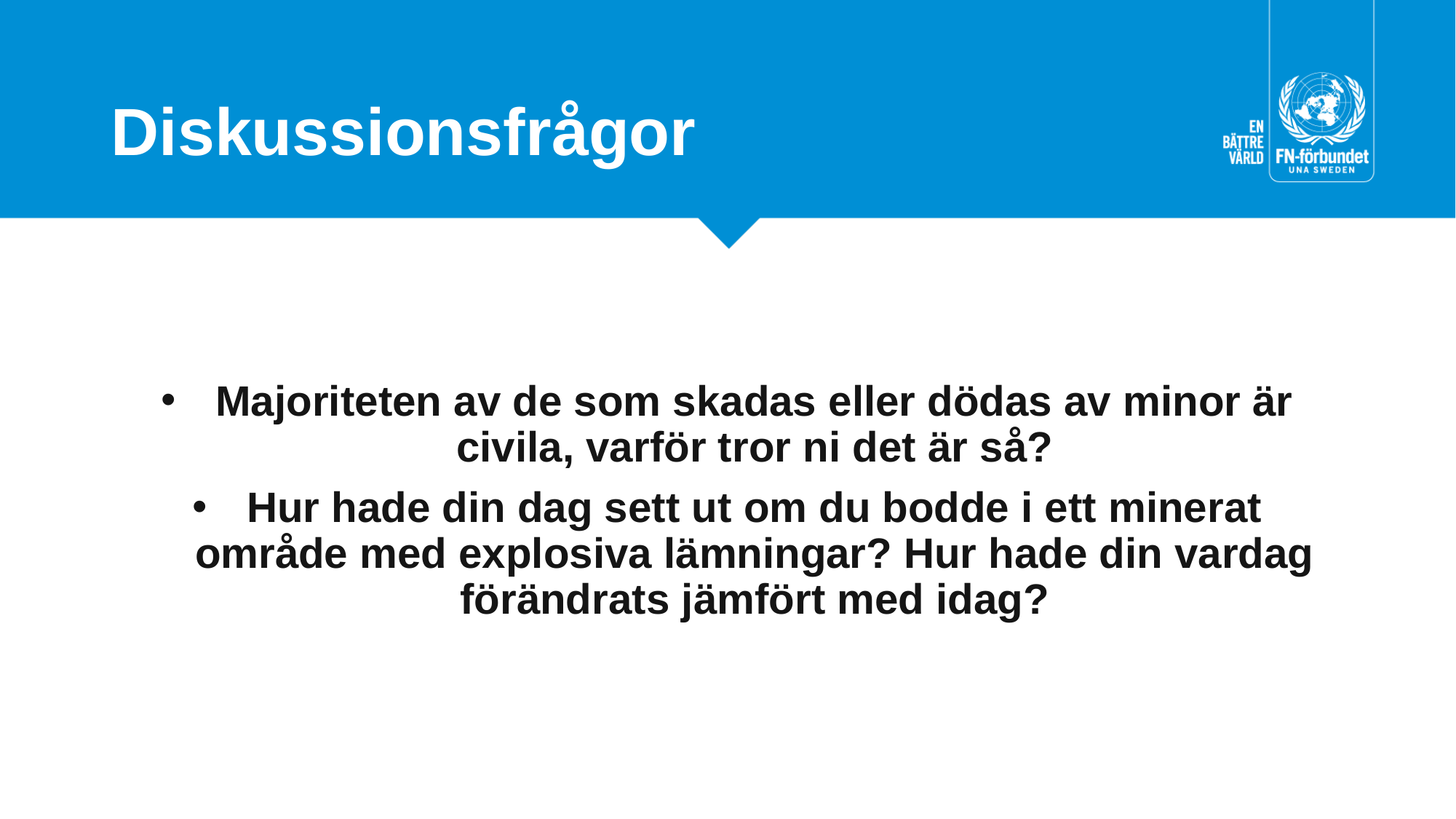

# Diskussionsfrågor
Majoriteten av de som skadas eller dödas av minor är civila, varför tror ni det är så?
Hur hade din dag sett ut om du bodde i ett minerat område med explosiva lämningar? Hur hade din vardag förändrats jämfört med idag?